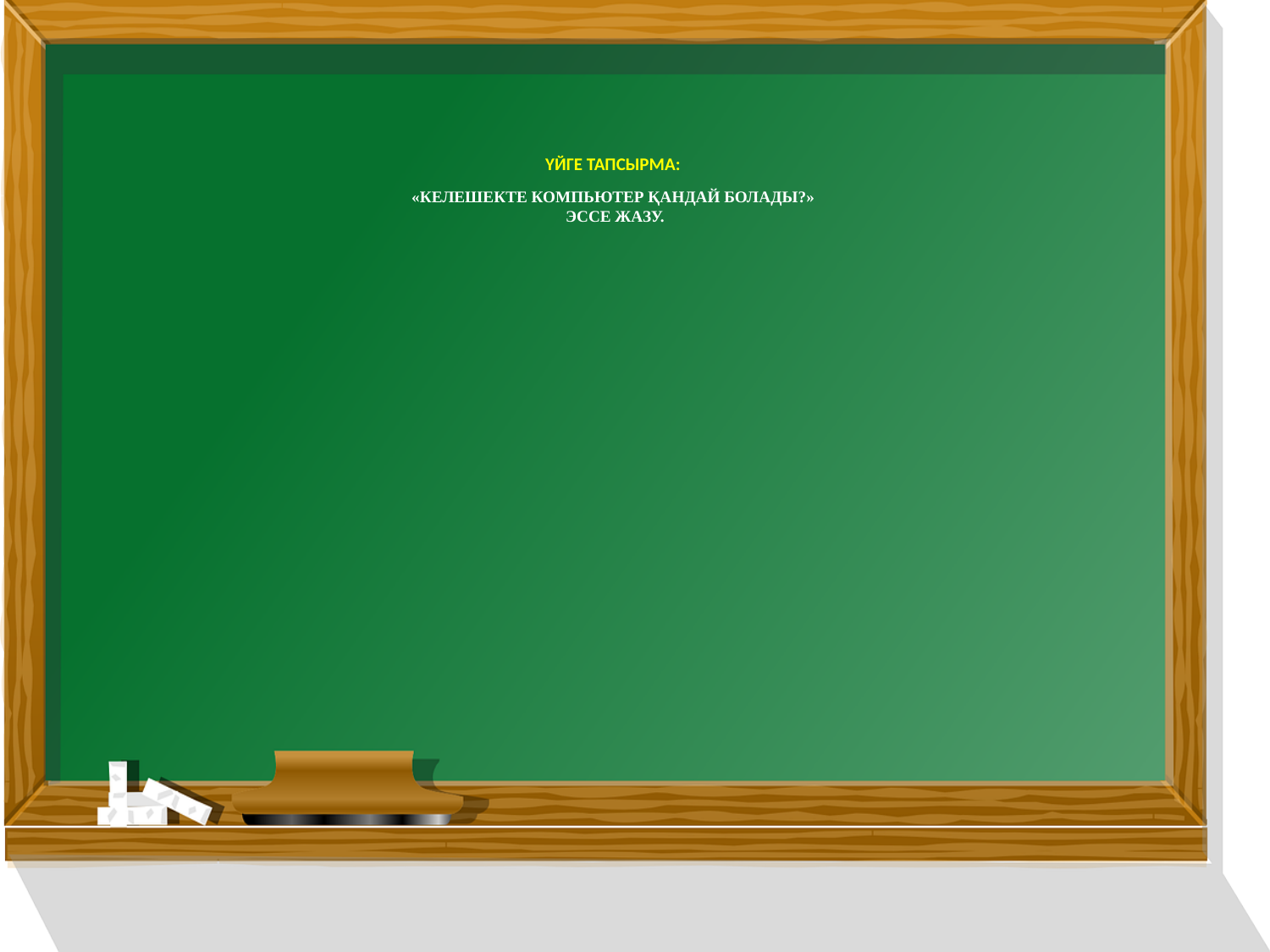

# Үйге тапсырма: «Келешекте компьютер қандай болады?» эссе жазу.